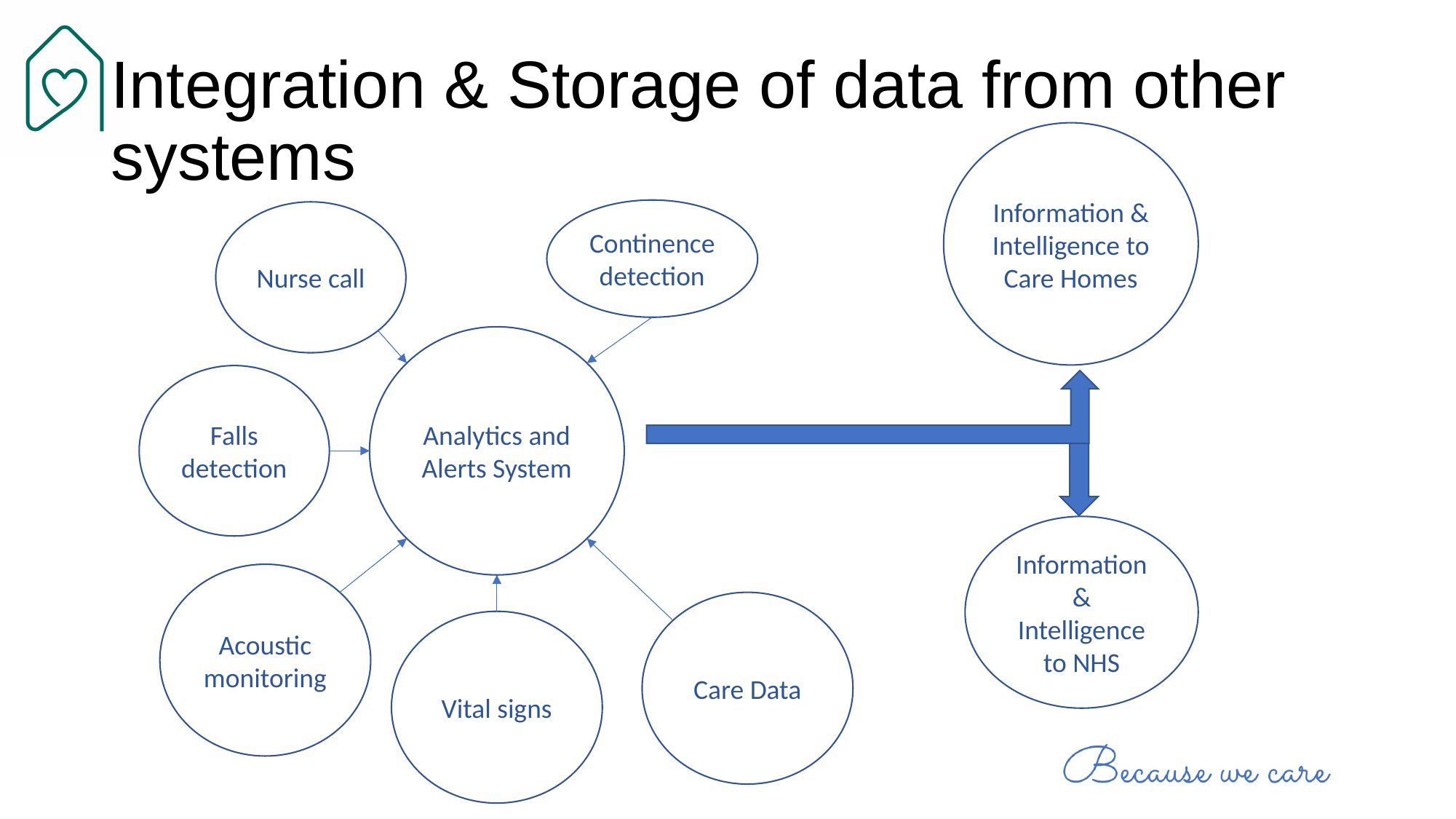

# Integration & Storage of data from other systems
Information & Intelligence to Care Homes
Continence detection
Nurse call
Analytics and Alerts System
Falls detection

Information & Intelligence to NHS
Acoustic monitoring
Care Data
Vital signs